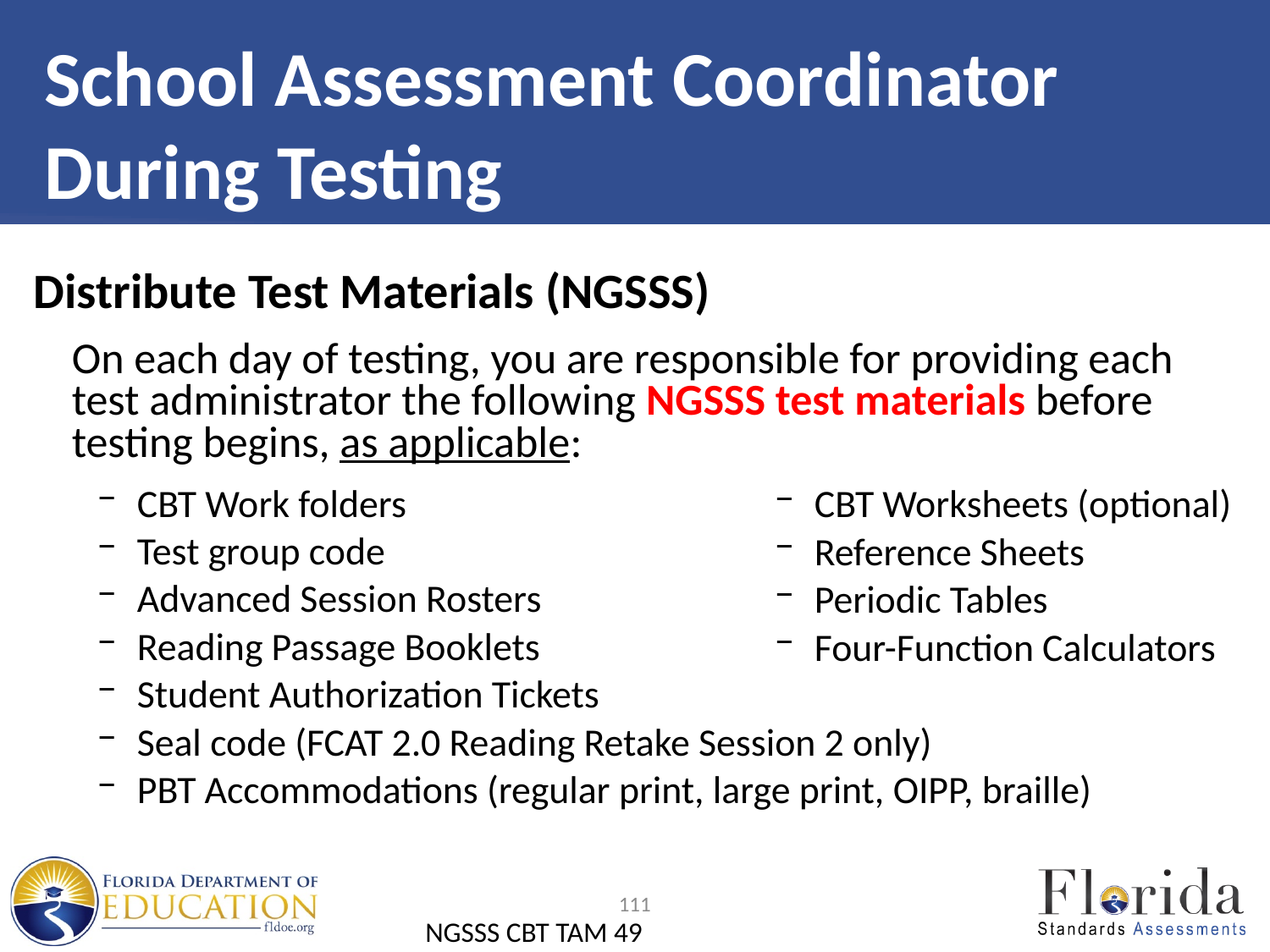

# School Assessment Coordinator During Testing
Distribute Test Materials (NGSSS)
On each day of testing, you are responsible for providing each test administrator the following NGSSS test materials before testing begins, as applicable:
CBT Work folders
Test group code
Advanced Session Rosters
Reading Passage Booklets
Student Authorization Tickets
Seal code (FCAT 2.0 Reading Retake Session 2 only)
PBT Accommodations (regular print, large print, OIPP, braille)

CBT Worksheets (optional)
Reference Sheets
Periodic Tables
Four-Function Calculators
111
NGSSS CBT TAM 49